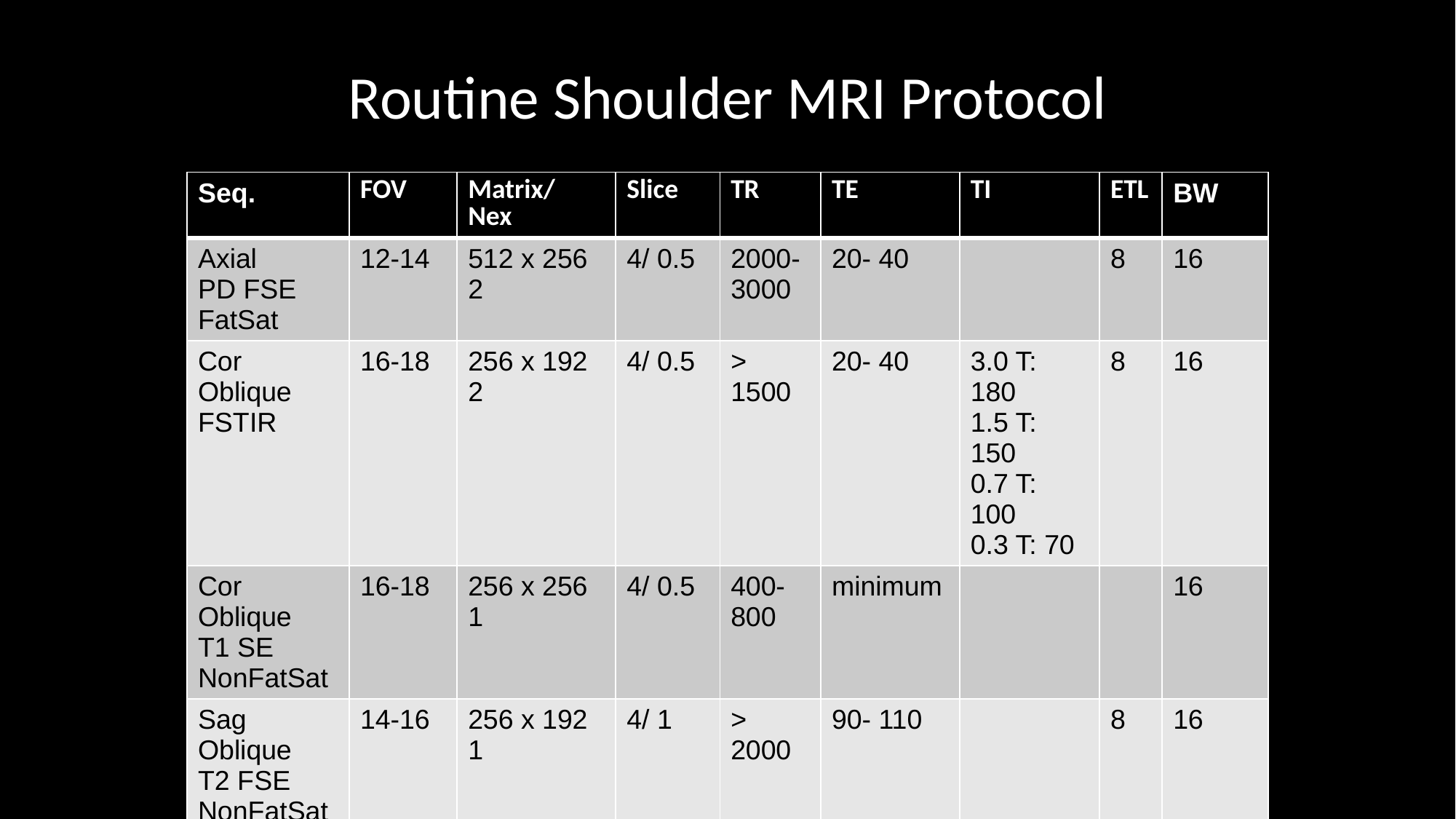

# Routine Shoulder MRI Protocol
| Seq. | FOV | Matrix/ Nex | Slice | TR | TE | TI | ETL | BW |
| --- | --- | --- | --- | --- | --- | --- | --- | --- |
| Axial PD FSE FatSat | 12-14 | 512 x 256 2 | 4/ 0.5 | 2000- 3000 | 20- 40 |  | 8 | 16 |
| Cor Oblique FSTIR | 16-18 | 256 x 192 2 | 4/ 0.5 | > 1500 | 20- 40 | 3.0 T: 180 1.5 T: 150 0.7 T: 100 0.3 T: 70 | 8 | 16 |
| Cor Oblique T1 SE NonFatSat | 16-18 | 256 x 256 1 | 4/ 0.5 | 400-800 | minimum |  |  | 16 |
| Sag Oblique T2 FSE NonFatSat | 14-16 | 256 x 192 1 | 4/ 1 | > 2000 | 90- 110 |  | 8 | 16 |